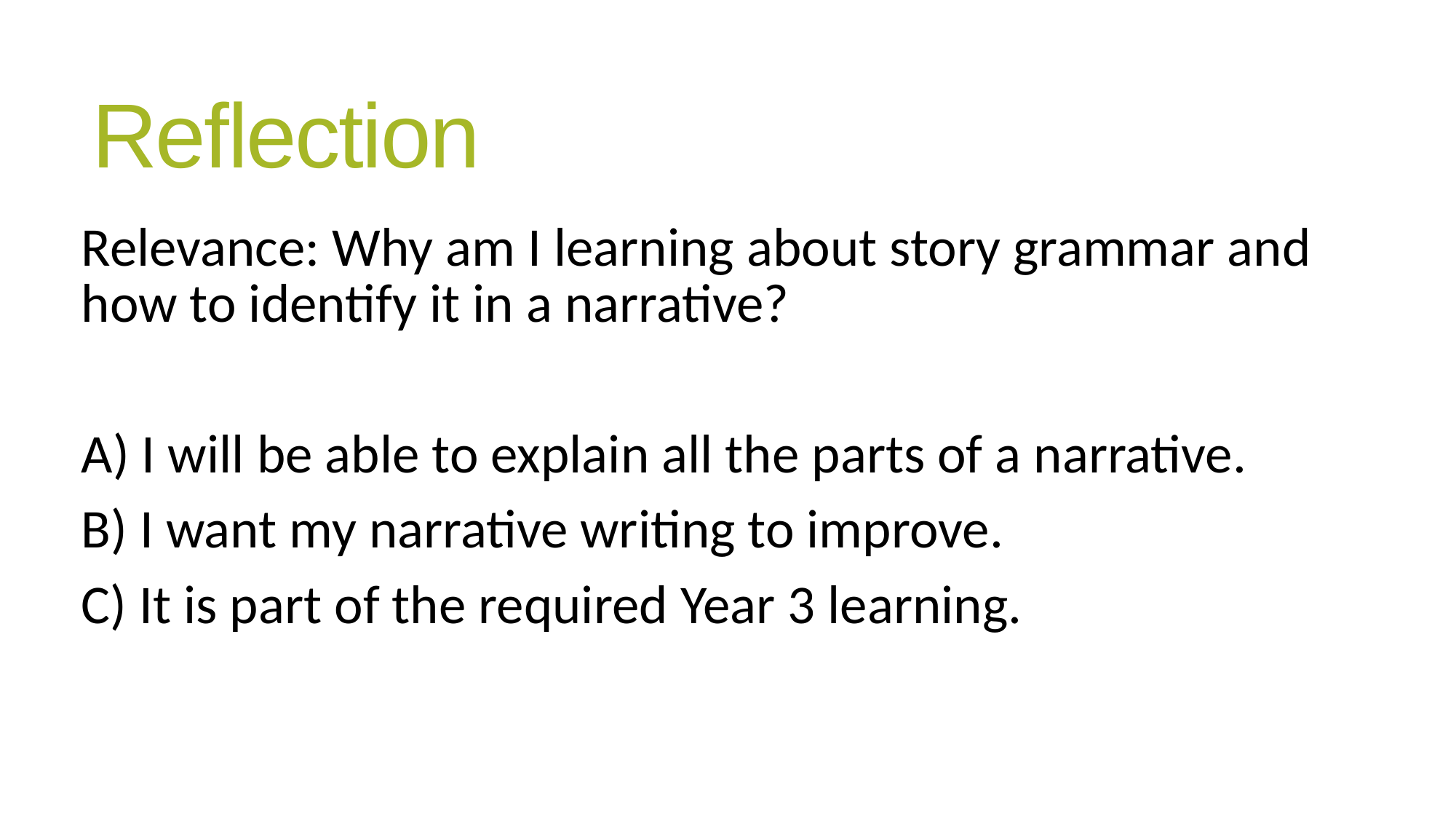

# Reflection
Relevance: Why am I learning about story grammar and how to identify it in a narrative?

A) I will be able to explain all the parts of a narrative.
B) I want my narrative writing to improve.
C) It is part of the required Year 3 learning.